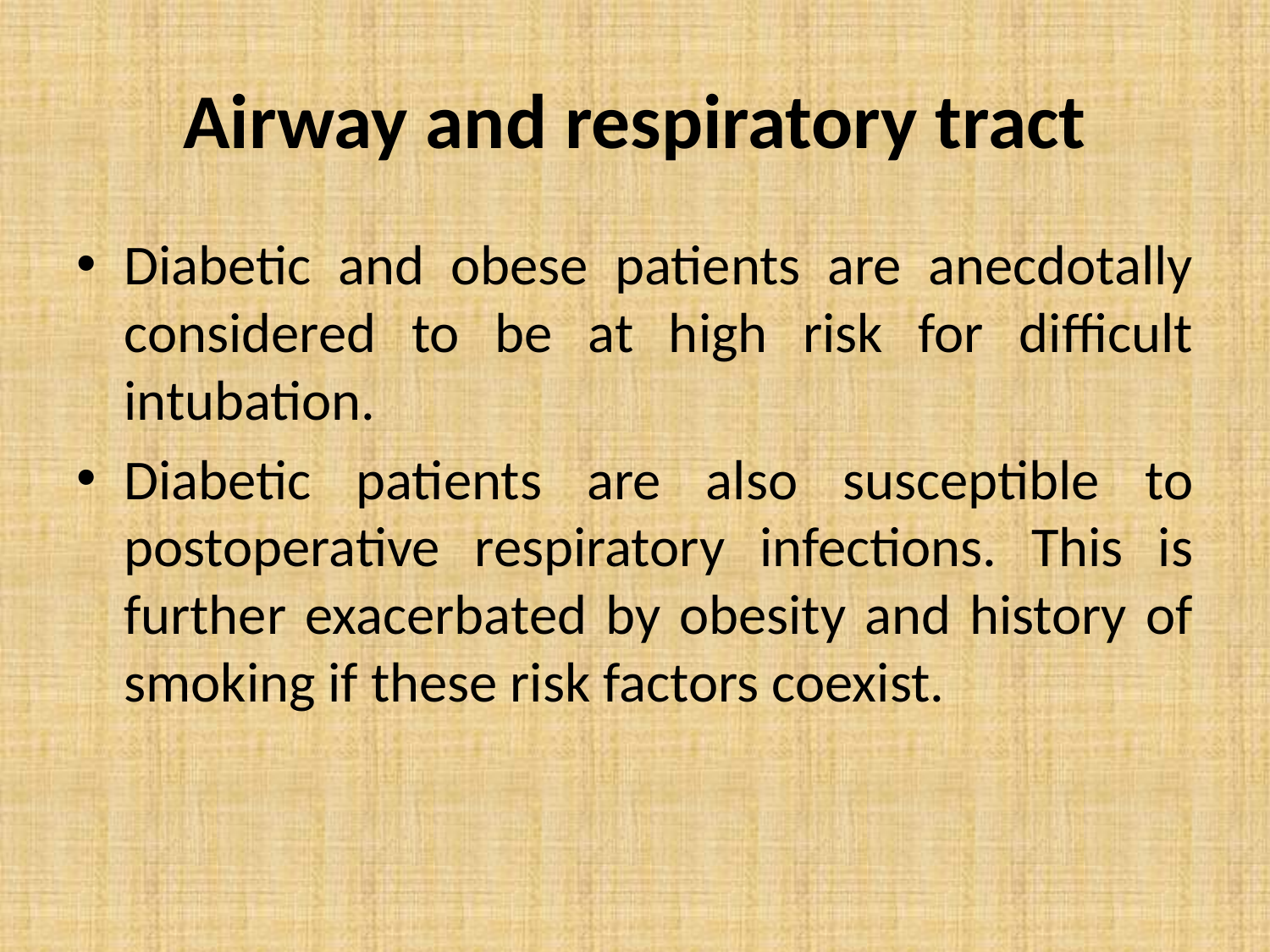

# Airway and respiratory tract
Diabetic and obese patients are anecdotally considered to be at high risk for difficult intubation.
Diabetic patients are also susceptible to postoperative respiratory infections. This is further exacerbated by obesity and history of smoking if these risk factors coexist.